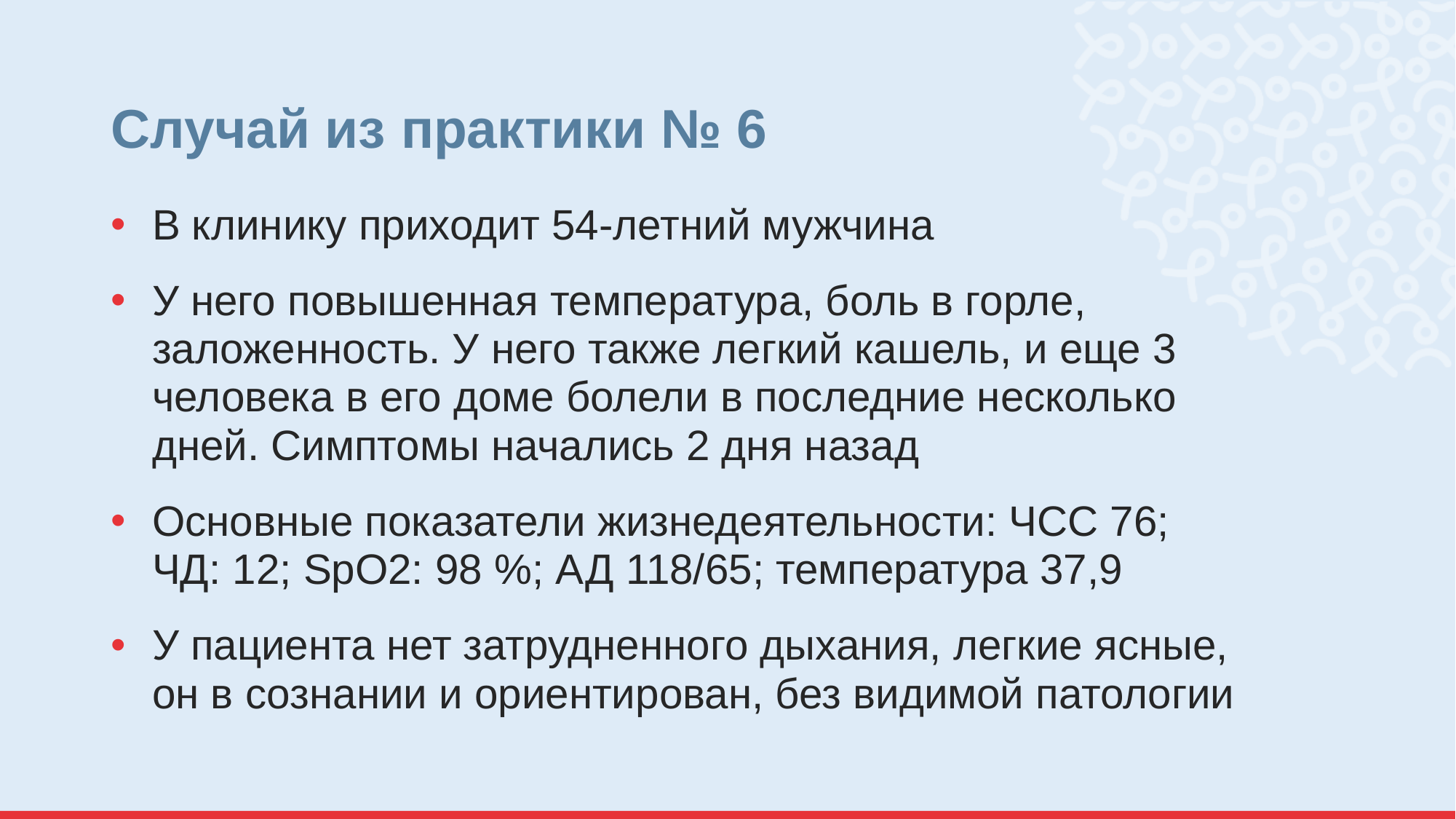

# Случай из практики № 6
В клинику приходит 54-летний мужчина
У него повышенная температура, боль в горле, заложенность. У него также легкий кашель, и еще 3 человека в его доме болели в последние несколько дней. Симптомы начались 2 дня назад
Основные показатели жизнедеятельности: ЧСС 76; ЧД: 12; SpO2: 98 %; АД 118/65; температура 37,9
У пациента нет затрудненного дыхания, легкие ясные, он в сознании и ориентирован, без видимой патологии